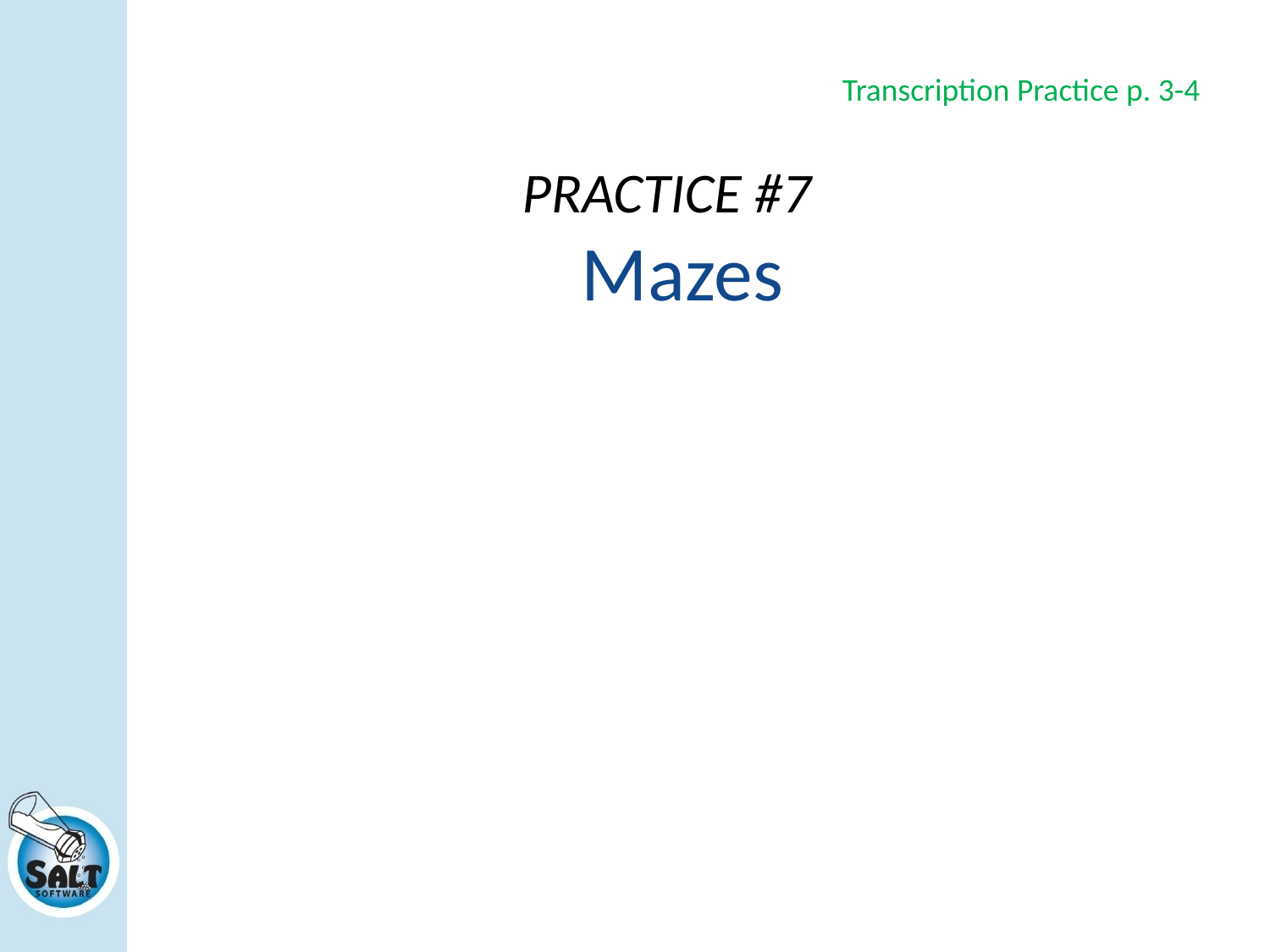

Transcription Practice p. 3-4
PRACTICE #7
# Mazes